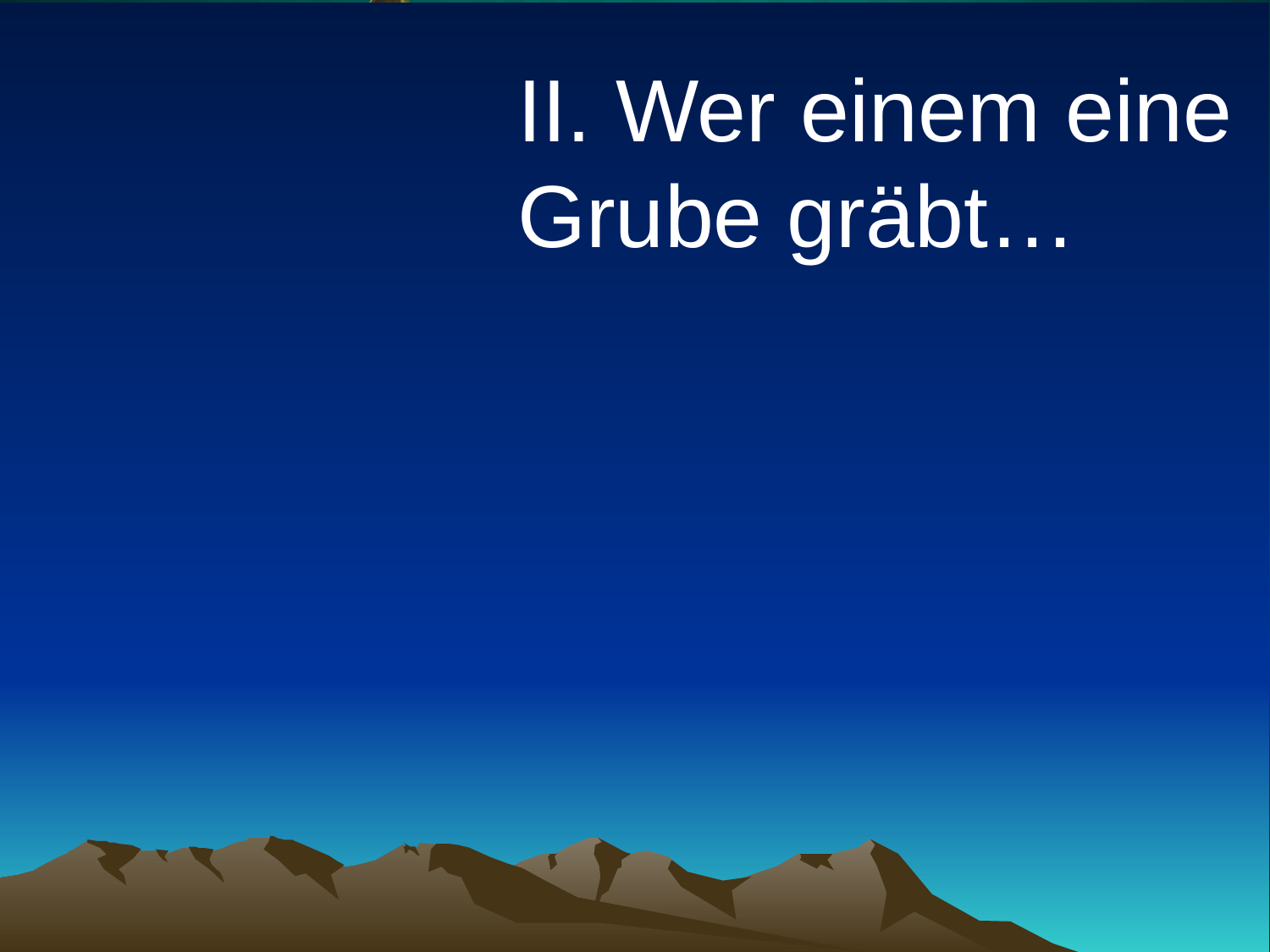

# II. Wer einem eine Grube gräbt…